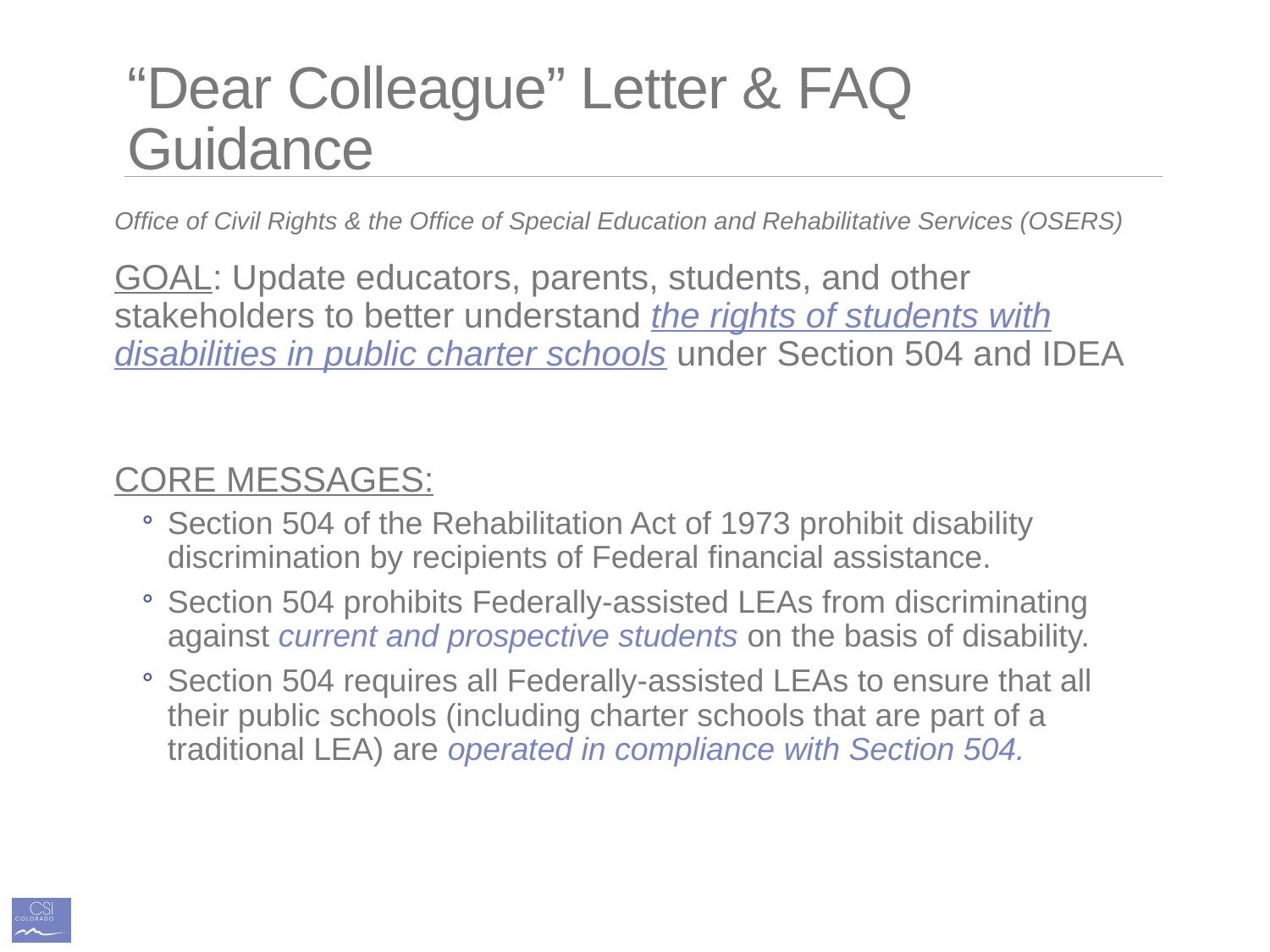

# “Dear Colleague” Letter & FAQ Guidance
Office of Civil Rights & the Office of Special Education and Rehabilitative Services (OSERS)
GOAL: Update educators, parents, students, and other stakeholders to better understand the rights of students with disabilities in public charter schools under Section 504 and IDEA

CORE MESSAGES:
Section 504 of the Rehabilitation Act of 1973 prohibit disability discrimination by recipients of Federal financial assistance.
Section 504 prohibits Federally-assisted LEAs from discriminating against current and prospective students on the basis of disability.
Section 504 requires all Federally-assisted LEAs to ensure that all their public schools (including charter schools that are part of a traditional LEA) are operated in compliance with Section 504.

4